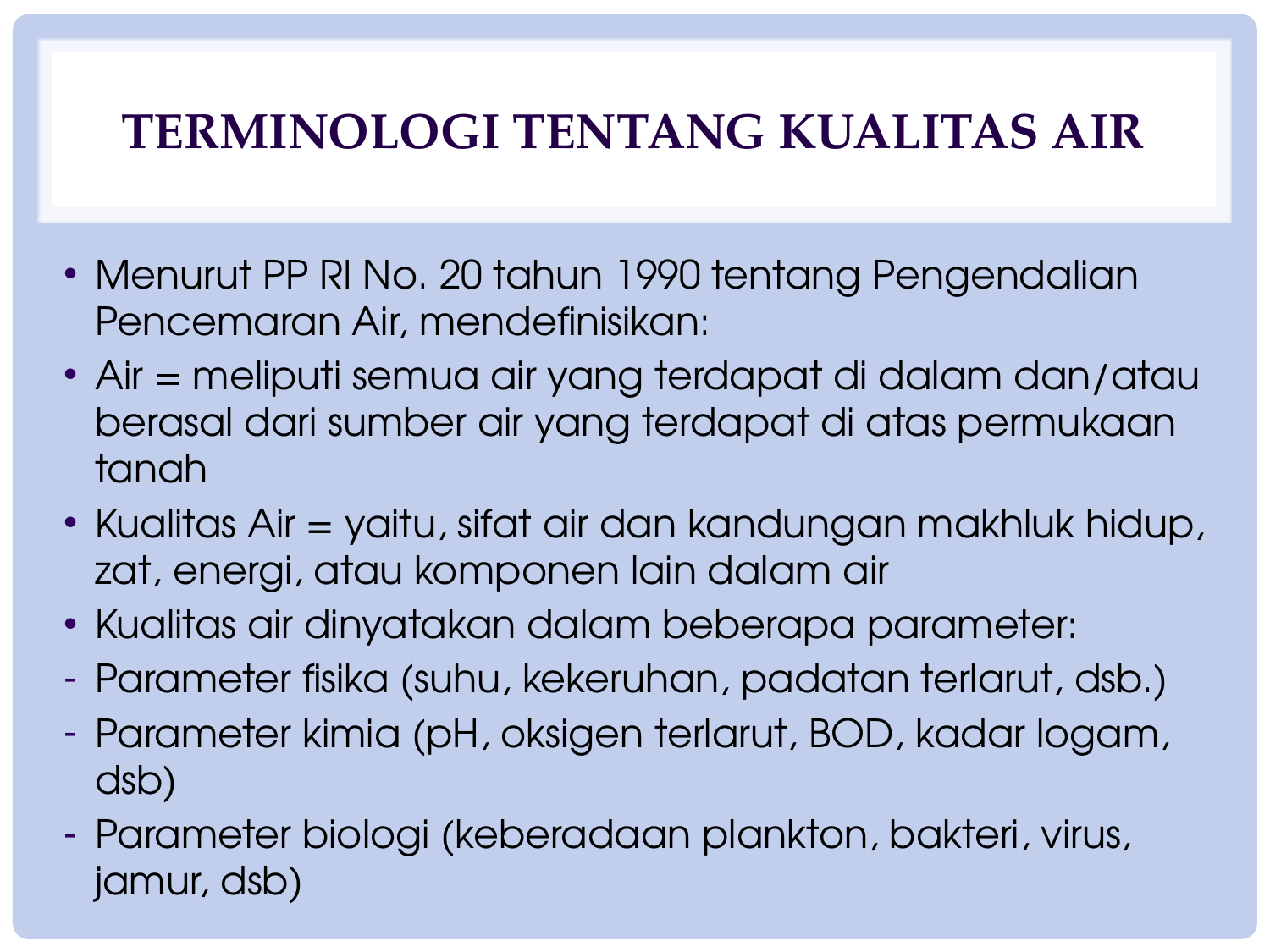

# Terminologi tentang kualitas air
Menurut PP RI No. 20 tahun 1990 tentang Pengendalian Pencemaran Air, mendefinisikan:
Air = meliputi semua air yang terdapat di dalam dan/atau berasal dari sumber air yang terdapat di atas permukaan tanah
Kualitas Air = yaitu, sifat air dan kandungan makhluk hidup, zat, energi, atau komponen lain dalam air
Kualitas air dinyatakan dalam beberapa parameter:
Parameter fisika (suhu, kekeruhan, padatan terlarut, dsb.)
Parameter kimia (pH, oksigen terlarut, BOD, kadar logam, dsb)
Parameter biologi (keberadaan plankton, bakteri, virus, jamur, dsb)